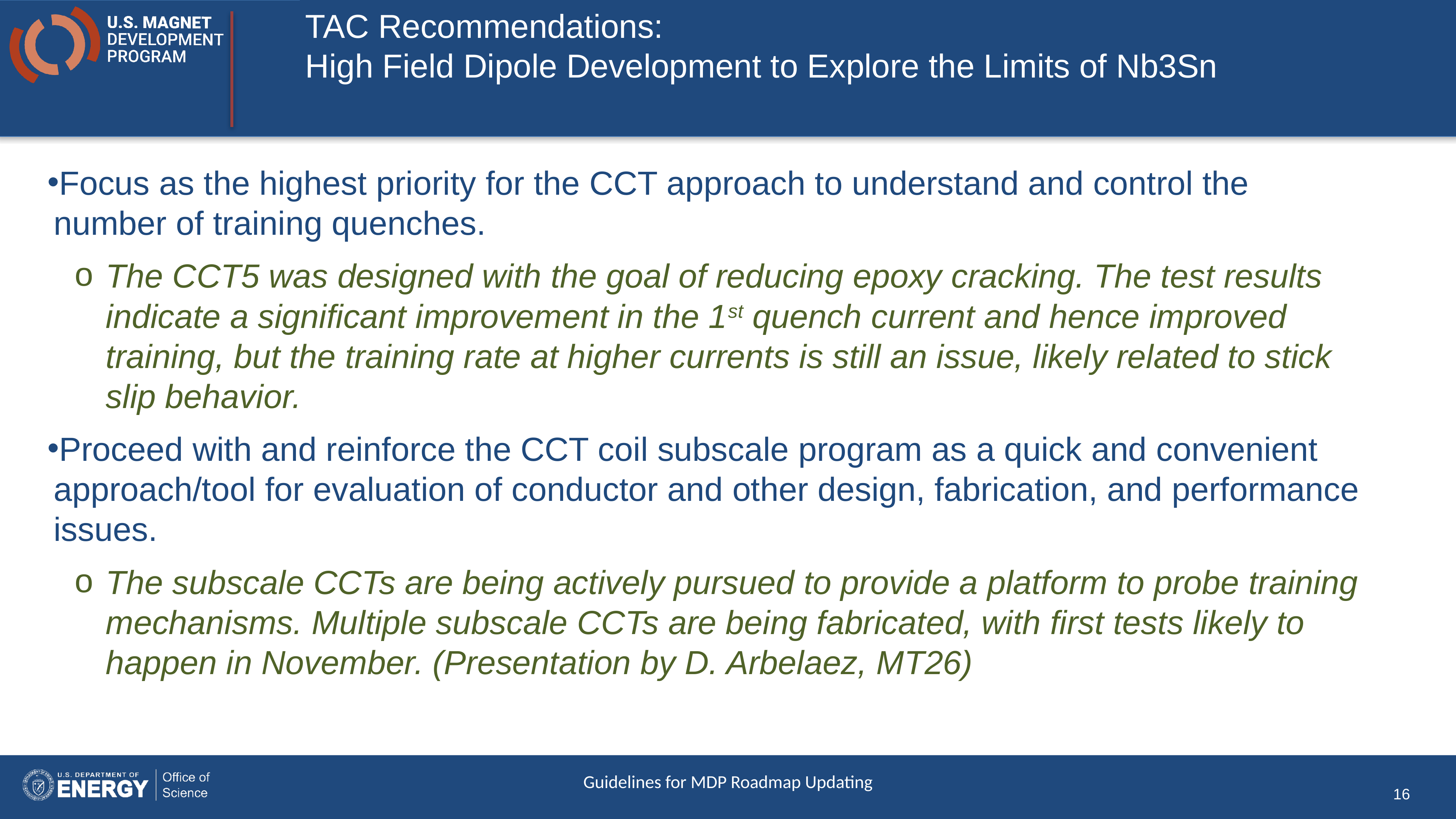

# TAC Recommendations: High Field Dipole Development to Explore the Limits of Nb3Sn
Focus as the highest priority for the CCT approach to understand and control the number of training quenches.
The CCT5 was designed with the goal of reducing epoxy cracking. The test results indicate a significant improvement in the 1st quench current and hence improved training, but the training rate at higher currents is still an issue, likely related to stick slip behavior.
Proceed with and reinforce the CCT coil subscale program as a quick and convenient approach/tool for evaluation of conductor and other design, fabrication, and performance issues.
The subscale CCTs are being actively pursued to provide a platform to probe training mechanisms. Multiple subscale CCTs are being fabricated, with first tests likely to happen in November. (Presentation by D. Arbelaez, MT26)

Guidelines for MDP Roadmap Updating
16